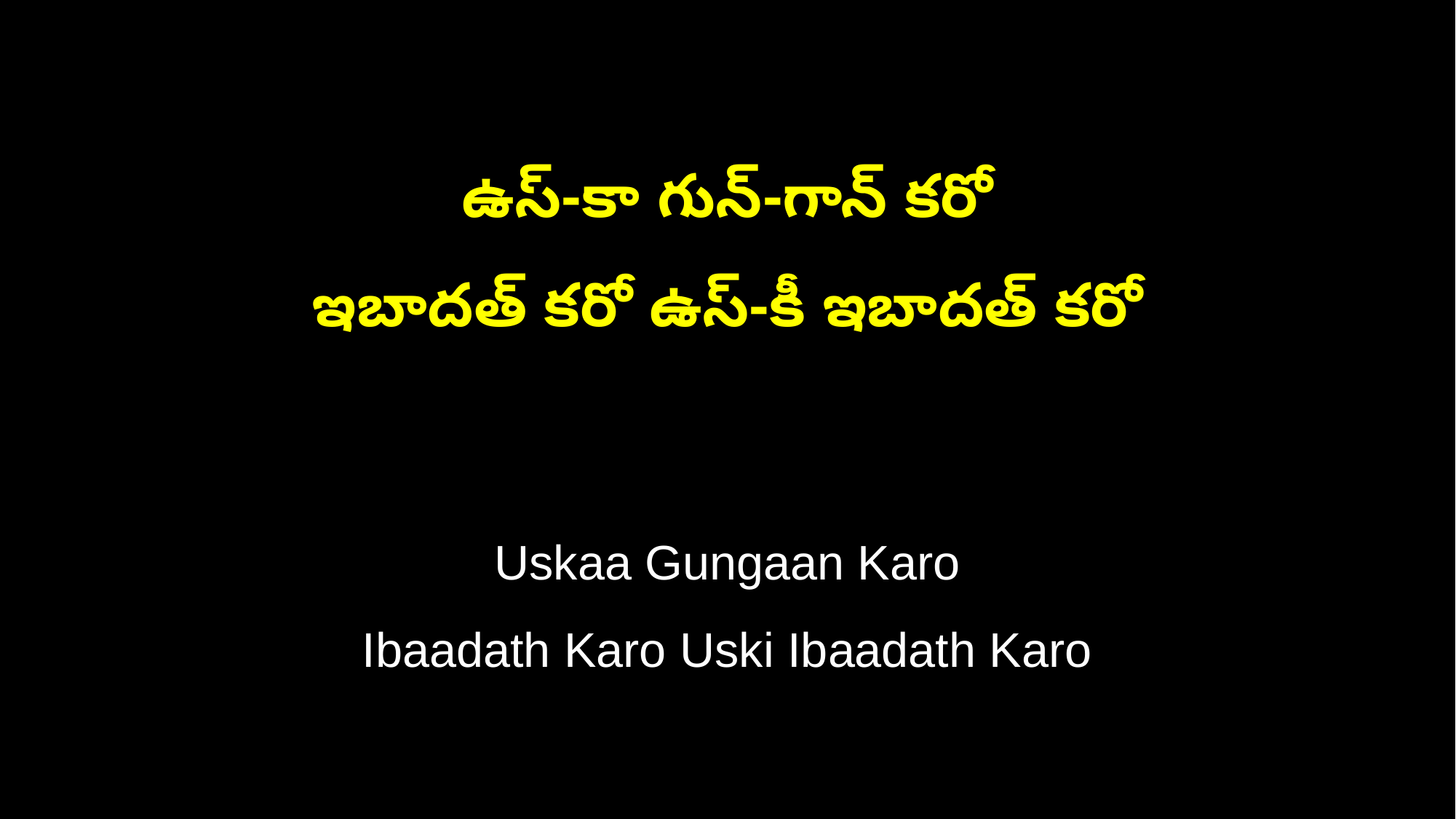

ఉస్-కా గున్-గాన్ కరో
ఇబాదత్ కరో ఉస్-కీ ఇబాదత్ కరో
Uskaa Gungaan Karo
Ibaadath Karo Uski Ibaadath Karo